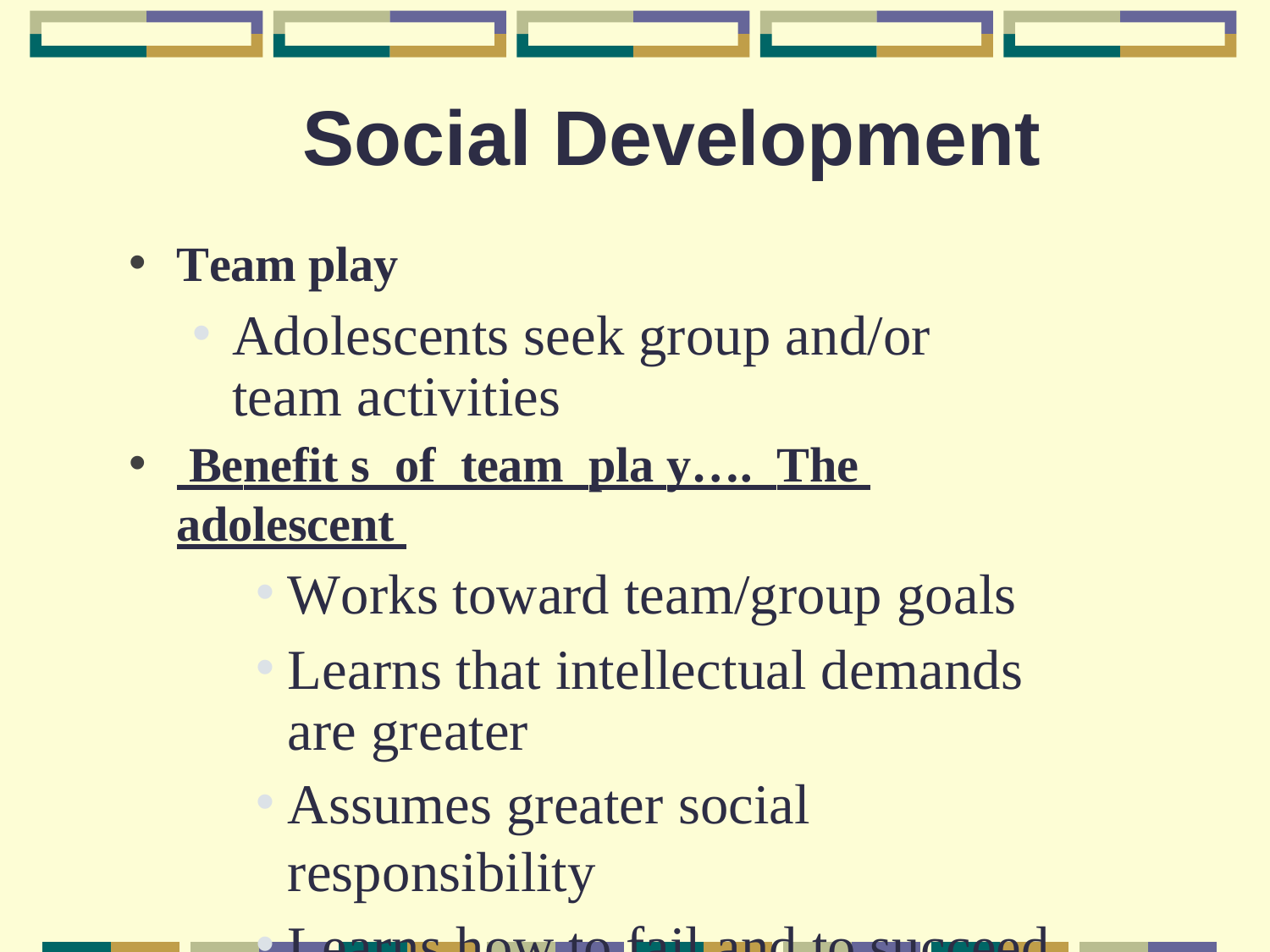

# Social Development
Team play

Adolescents seek group and/or team activities
 Benefit s  of  team  pla y….  The  adolescent
Works toward team/group goals

Learns that intellectual demands are greater
Assumes greater social responsibility
Learns how to fail and to succeed